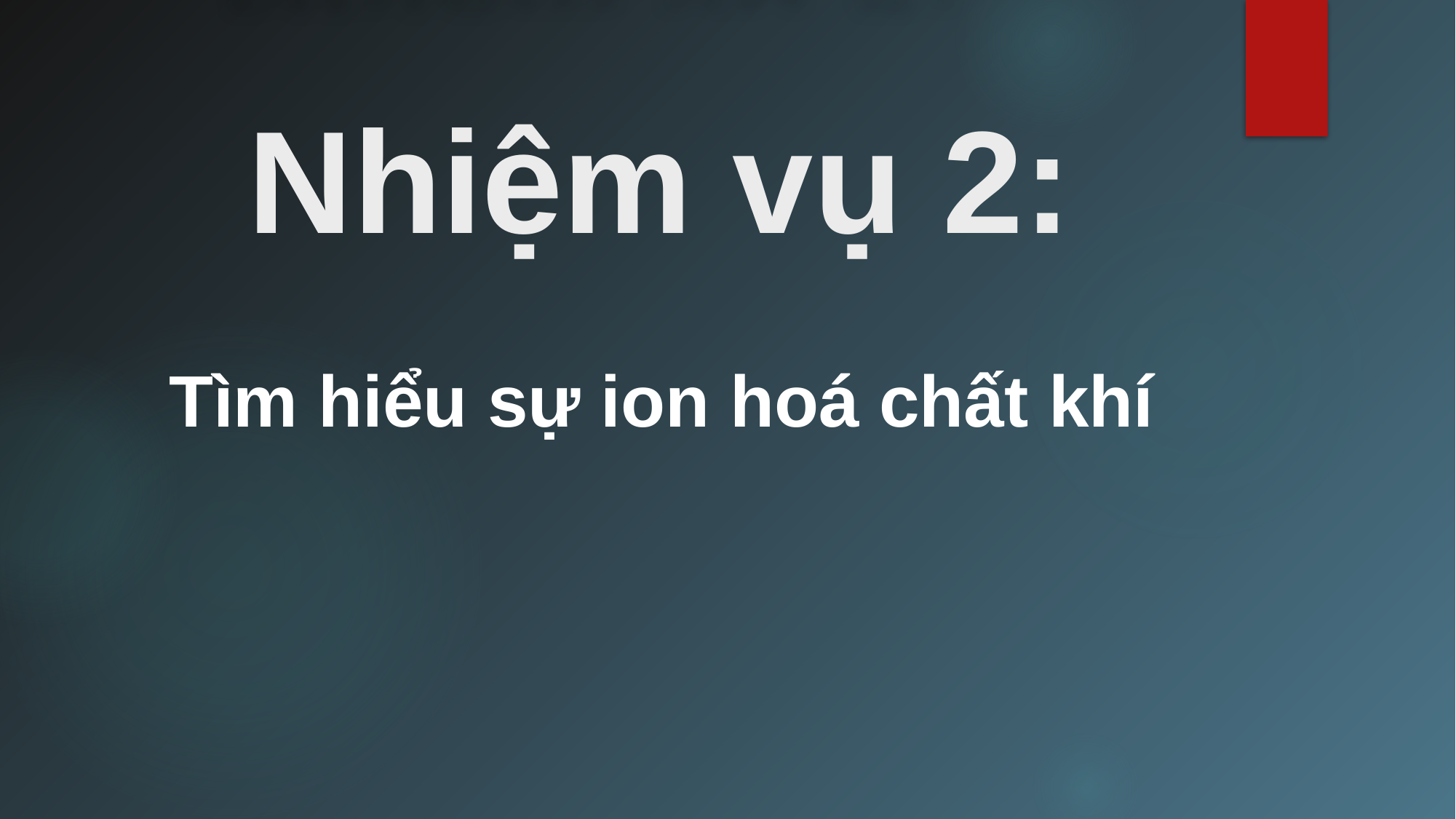

# Nhiệm vụ 2:
Tìm hiểu sự ion hoá chất khí